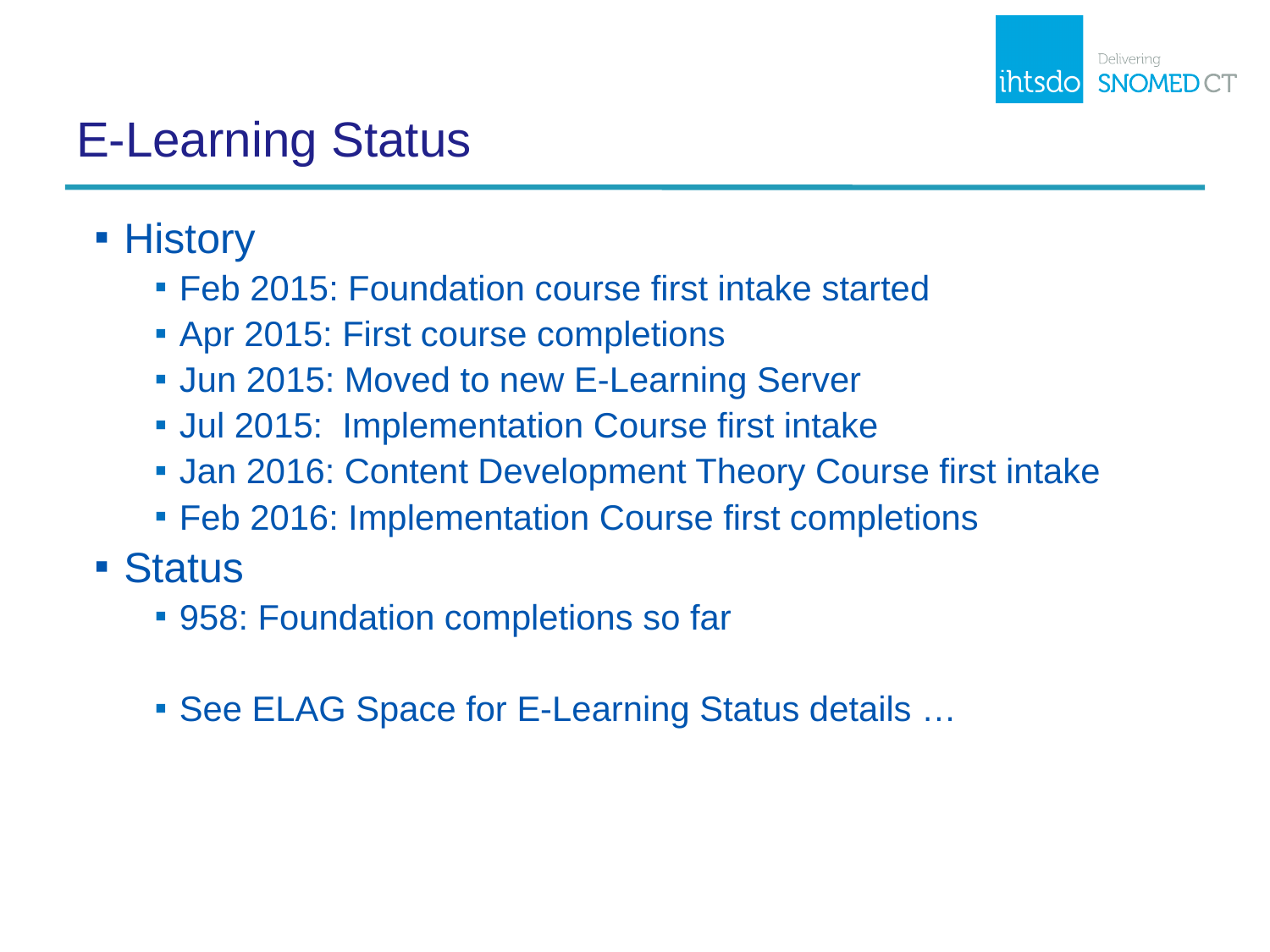

# E-Learning Status
History
Feb 2015: Foundation course first intake started
Apr 2015: First course completions
Jun 2015: Moved to new E-Learning Server
Jul 2015:  Implementation Course first intake
Jan 2016: Content Development Theory Course first intake
Feb 2016: Implementation Course first completions
Status
958: Foundation completions so far

See ELAG Space for E-Learning Status details …